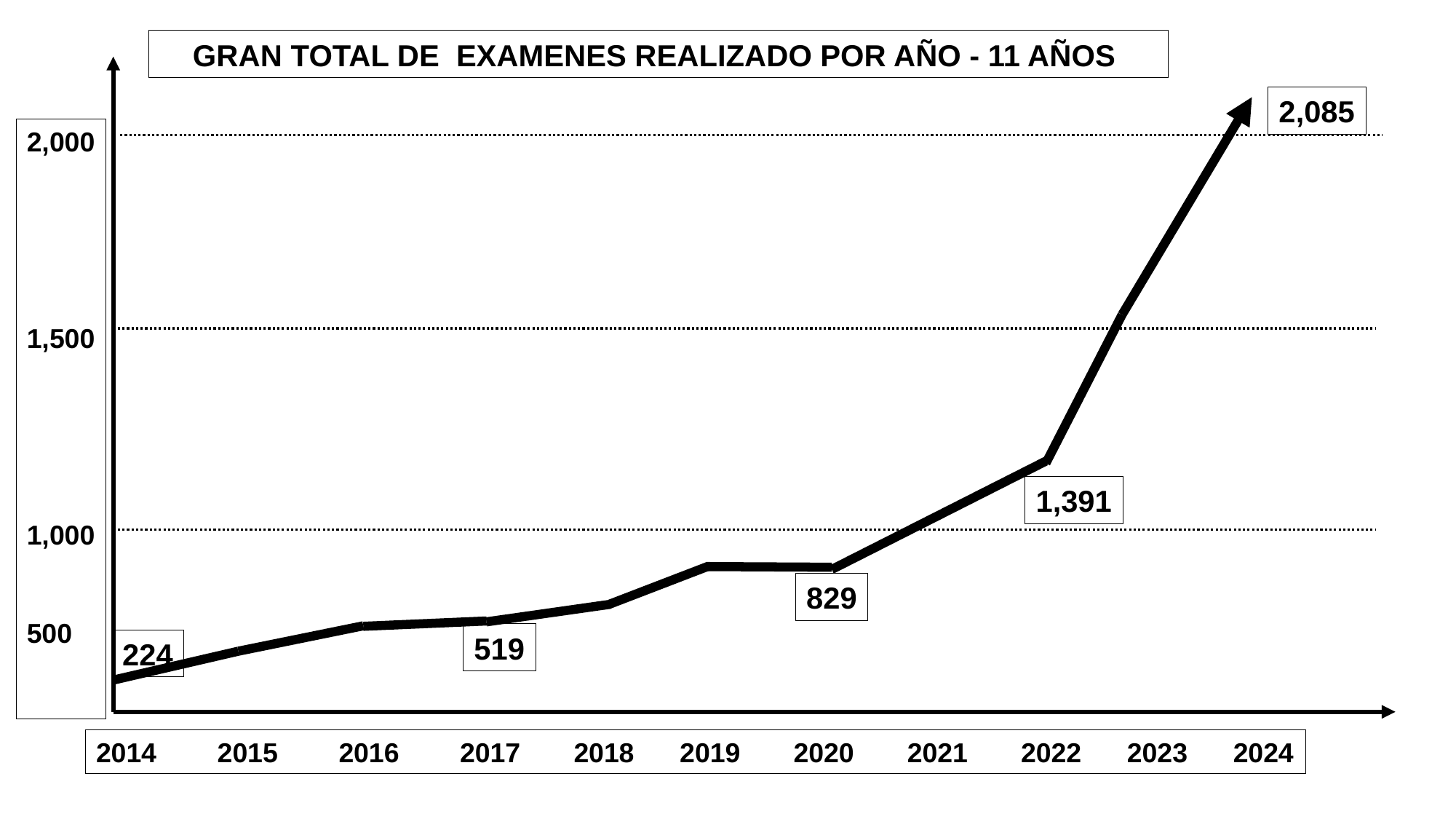

GRAN TOTAL DE  EXAMENES REALIZADO POR AÑO - 11 AÑOS
2,085
2,000

1,500

1,000

500

1,391
829
519
224
2014        2015        2016        2017       2018      2019       2020       2021       2022      2023      2024